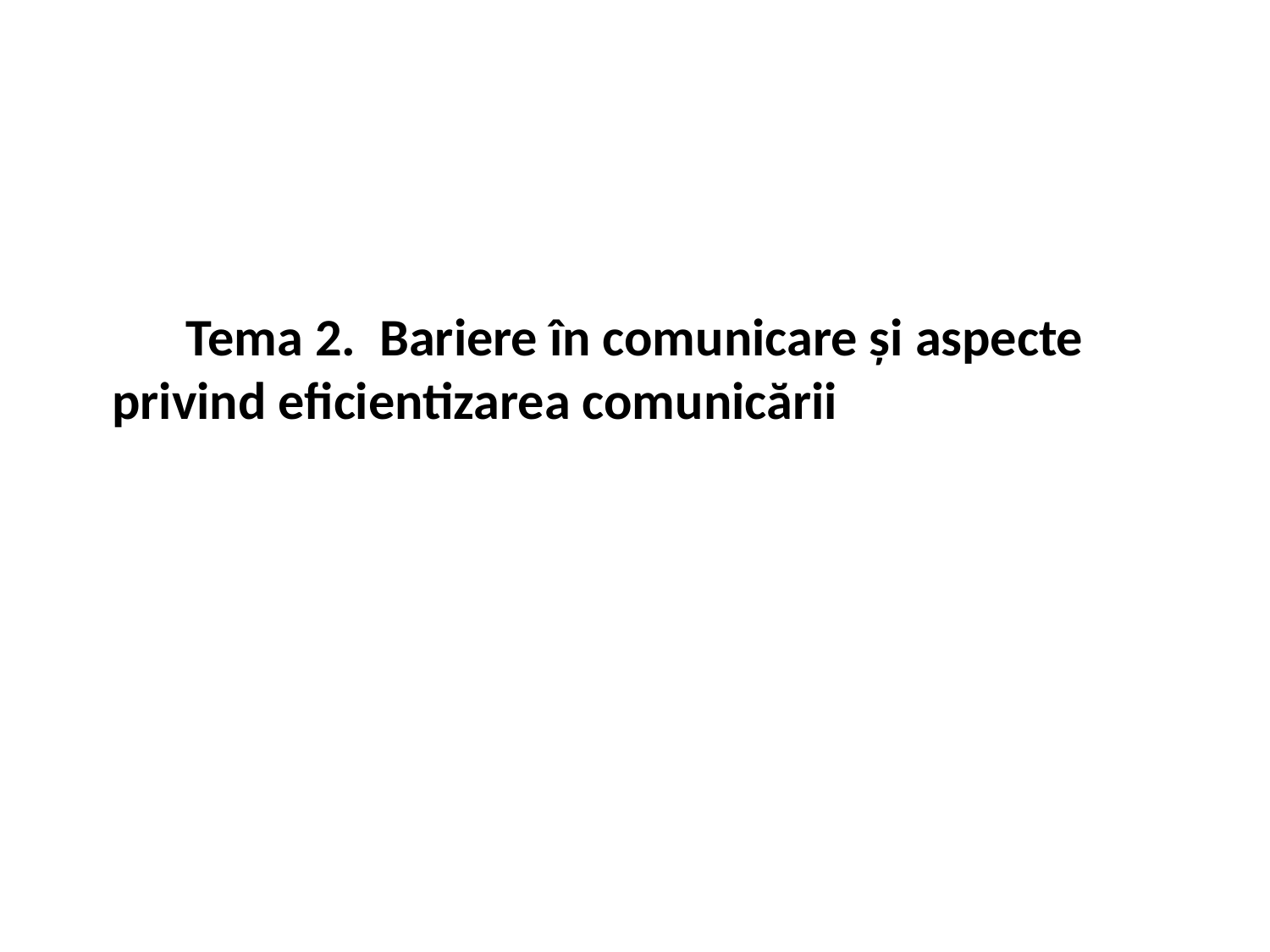

# Tema 2.  Bariere în comunicare și aspecte privind eficientizarea comunicării